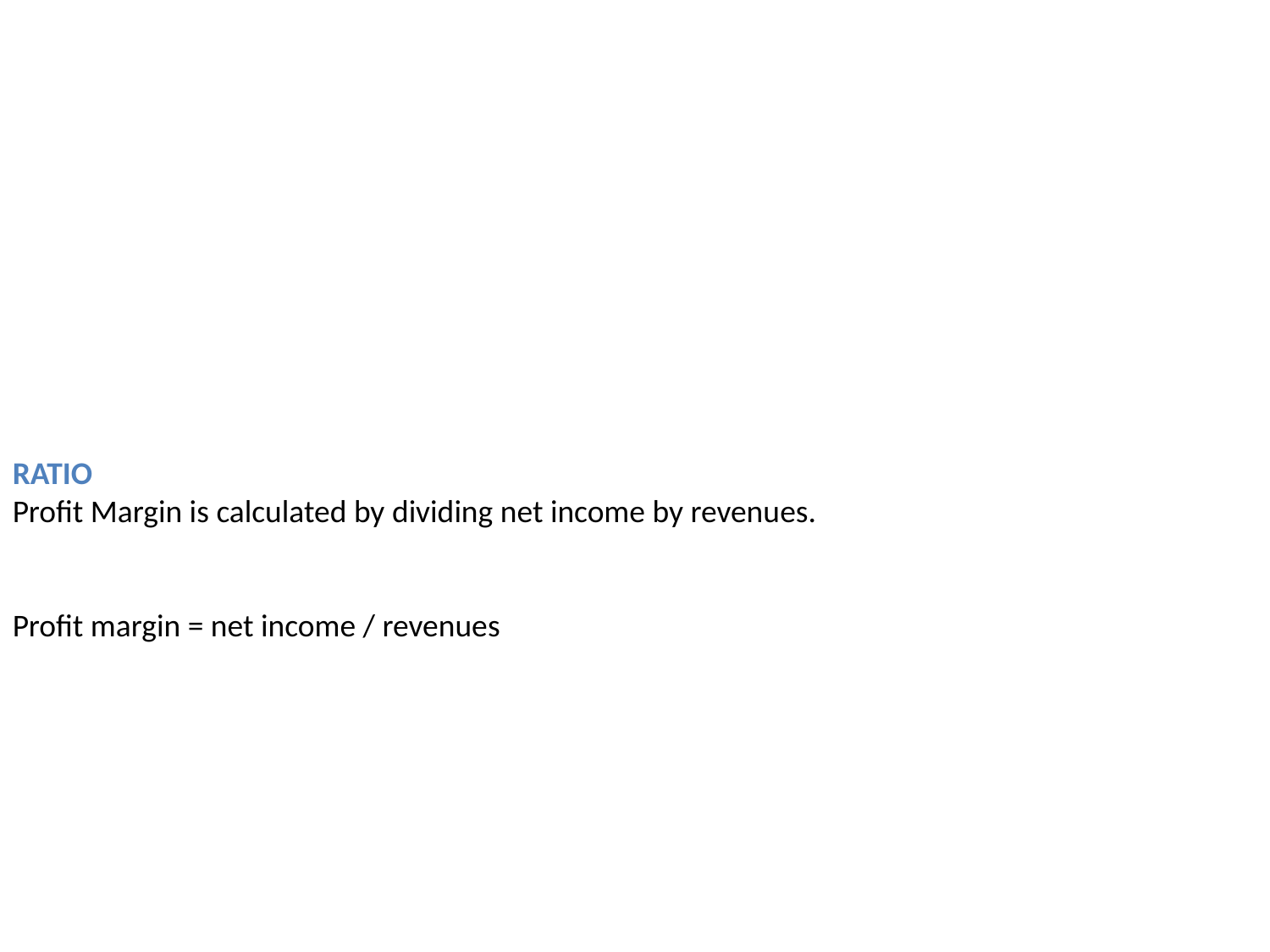

RATIO
Profit Margin is calculated by dividing net income by revenues.

Profit margin = net income / revenues